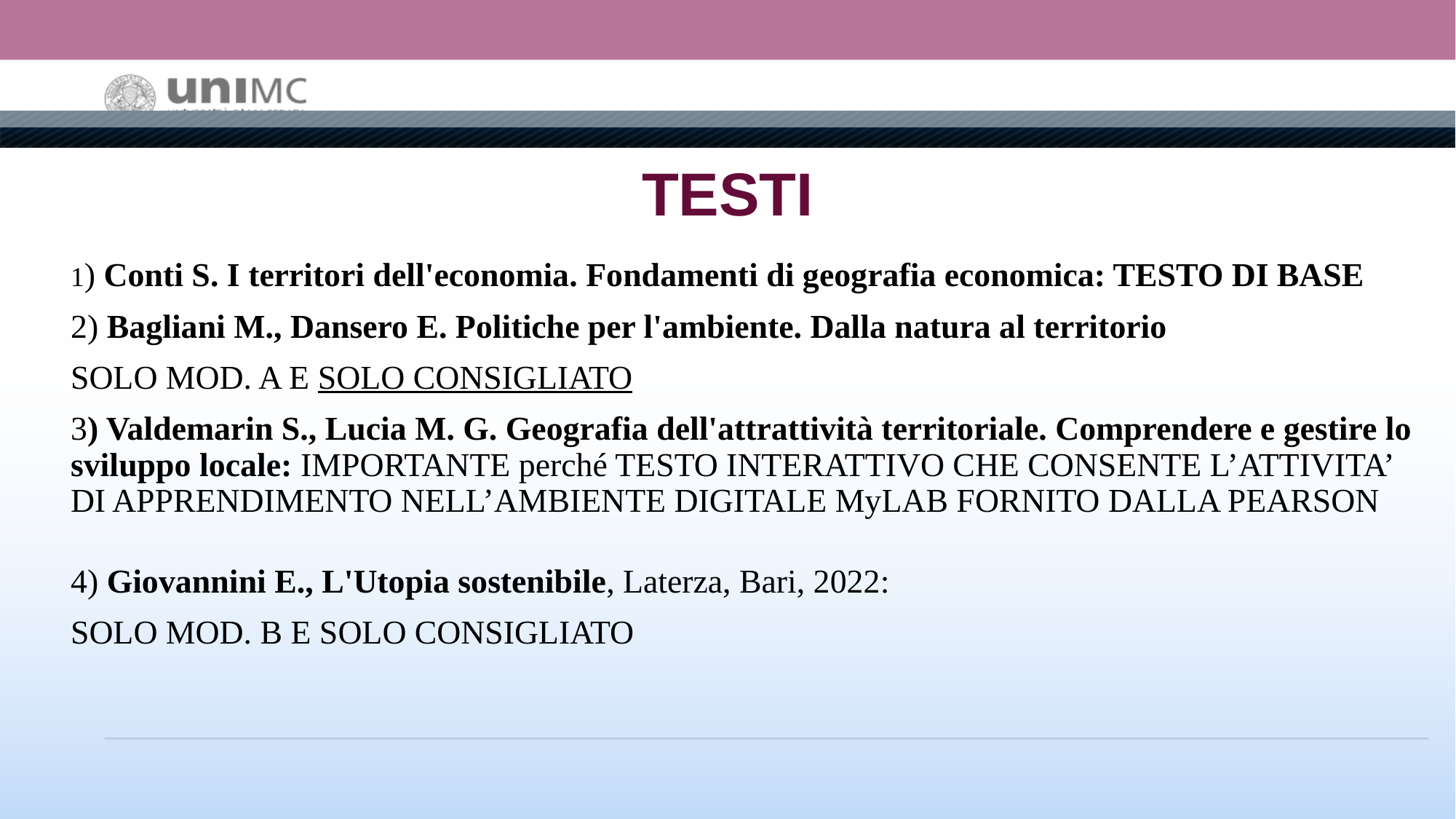

# TESTI
1) Conti S. I territori dell'economia. Fondamenti di geografia economica: TESTO DI BASE
2) Bagliani M., Dansero E. Politiche per l'ambiente. Dalla natura al territorio
SOLO MOD. A E SOLO CONSIGLIATO
3) Valdemarin S., Lucia M. G. Geografia dell'attrattività territoriale. Comprendere e gestire lo sviluppo locale: IMPORTANTE perché TESTO INTERATTIVO CHE CONSENTE L’ATTIVITA’ DI APPRENDIMENTO NELL’AMBIENTE DIGITALE MyLAB FORNITO DALLA PEARSON
4) Giovannini E., L'Utopia sostenibile, Laterza, Bari, 2022:
SOLO MOD. B E SOLO CONSIGLIATO